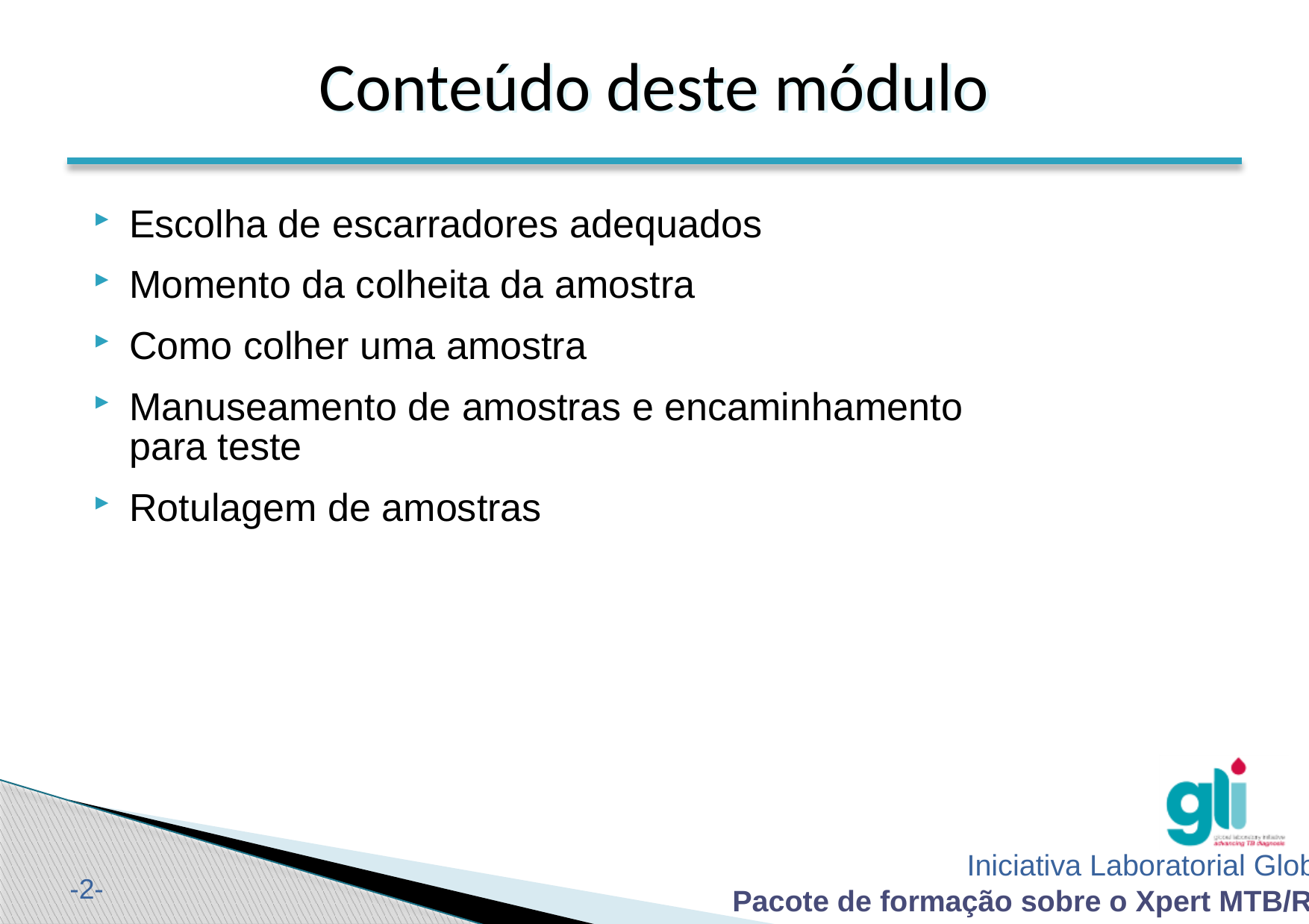

Conteúdo deste módulo
#
Escolha de escarradores adequados
Momento da colheita da amostra
Como colher uma amostra
Manuseamento de amostras e encaminhamento
para teste
Rotulagem de amostras